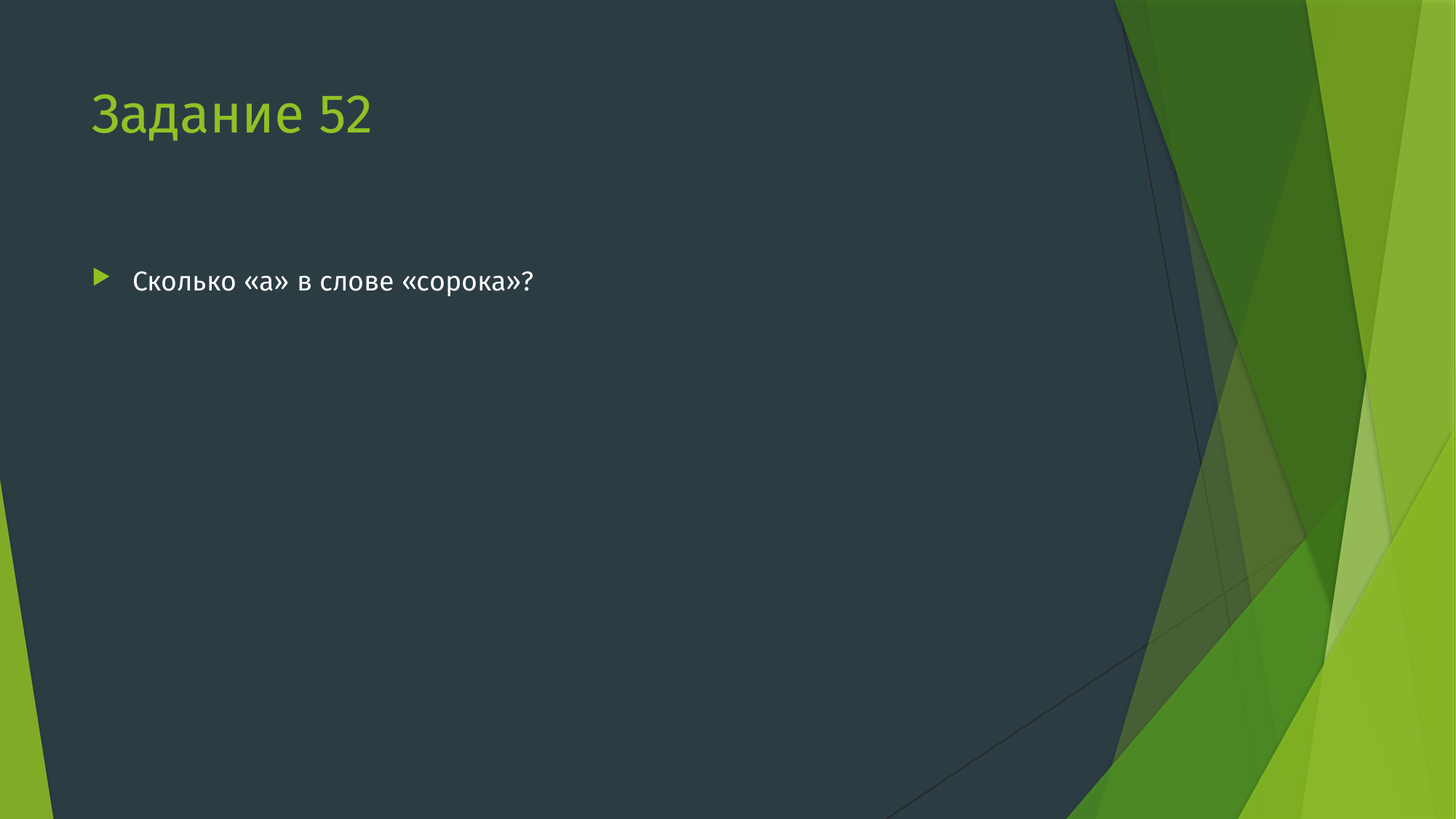

# Задание 52
Сколько «а» в слове «сорока»?